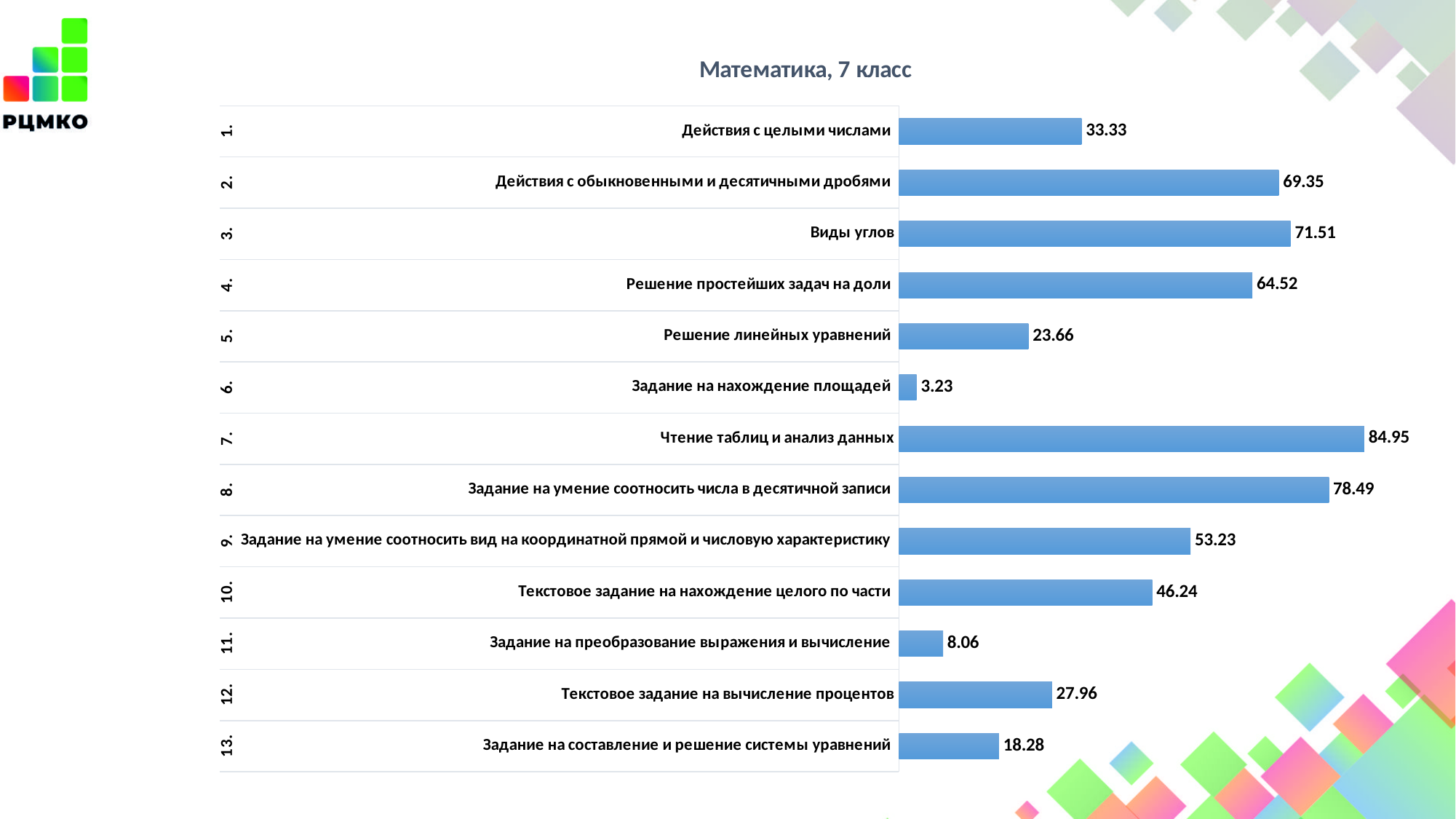

### Chart: Математика, 7 класс

| Category |  |
|---|---|
| Действия с целыми числами  | 33.33 |
| Действия с обыкновенными и десятичными дробями  | 69.35 |
| Виды углов | 71.51 |
| Решение простейших задач на доли  | 64.52 |
| Решение линейных уравнений  | 23.66 |
| Задание на нахождение площадей  | 3.23 |
| Чтение таблиц и анализ данных | 84.95 |
| Задание на умение соотносить числа в десятичной записи  | 78.49 |
| Задание на умение соотносить вид на координатной прямой и числовую характеристику  | 53.23 |
| Текстовое задание на нахождение целого по части  | 46.24 |
| Задание на преобразование выражения и вычисление  | 8.06 |
| Текстовое задание на вычисление процентов | 27.96 |
| Задание на составление и решение системы уравнений  | 18.28 |